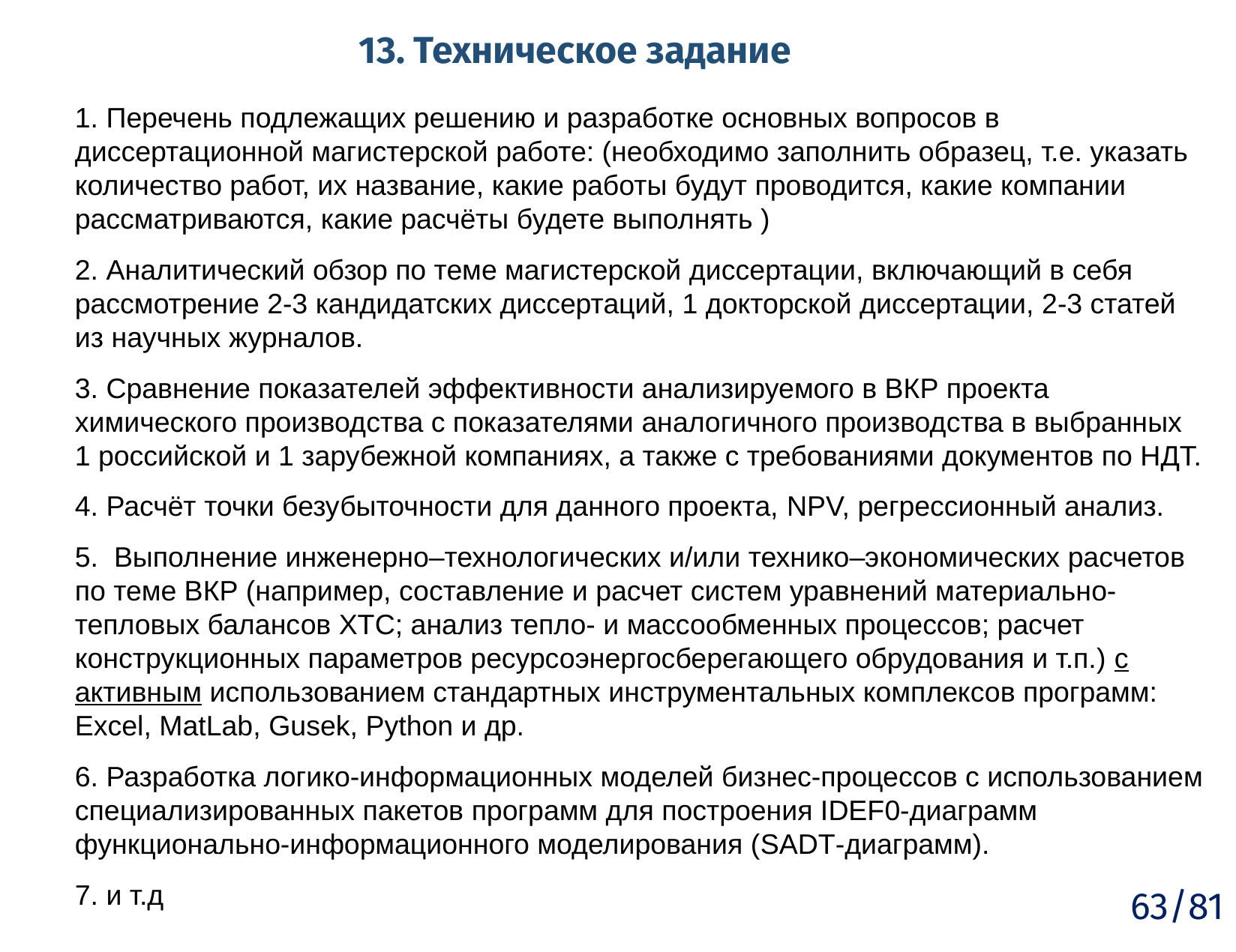

# 13. Техническое задание
1. Перечень подлежащих решению и разработке основных вопросов в диссертационной магистерской работе: (необходимо заполнить образец, т.е. указать количество работ, их название, какие работы будут проводится, какие компании рассматриваются, какие расчёты будете выполнять )
2. Аналитический обзор по теме магистерской диссертации, включающий в себя рассмотрение 2-3 кандидатских диссертаций, 1 докторской диссертации, 2-3 статей из научных журналов.
3. Сравнение показателей эффективности анализируемого в ВКР проекта химического производства с показателями аналогичного производства в выбранных 1 российской и 1 зарубежной компаниях, а также с требованиями документов по НДТ.
4. Расчёт точки безубыточности для данного проекта, NPV, регрессионный анализ.
5.  Выполнение инженерно–технологических и/или технико–экономических расчетов по теме ВКР (например, составление и расчет систем уравнений материально-тепловых балансов ХТС; анализ тепло- и массообменных процессов; расчет конструкционных параметров ресурсоэнергосберегающего обрудования и т.п.) с активным использованием стандартных инструментальных комплексов программ: Excel, MatLab, Gusek, Python и др.
6. Разработка логико-информационных моделей бизнес-процессов с использованием специализированных пакетов программ для построения IDEF0-диаграмм функционально-информационного моделирования (SADT-диаграмм).
7. и т.д

63/81